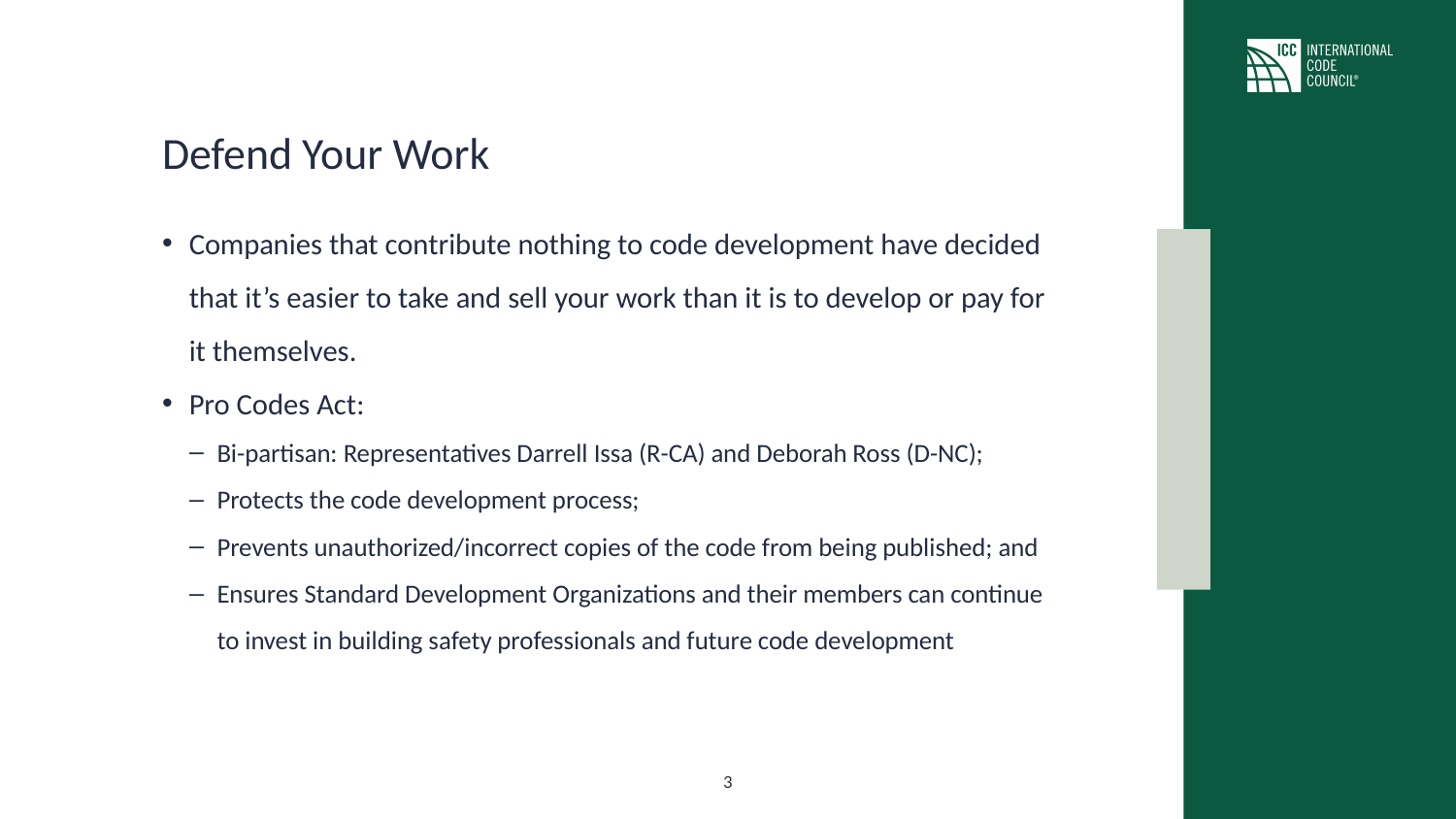

# Defend Your Work
Companies that contribute nothing to code development have decided that it’s easier to take and sell your work than it is to develop or pay for it themselves.
Pro Codes Act:
Bi-partisan: Representatives Darrell Issa (R-CA) and Deborah Ross (D-NC);
Protects the code development process;
Prevents unauthorized/incorrect copies of the code from being published; and
Ensures Standard Development Organizations and their members can continue to invest in building safety professionals and future code development
3